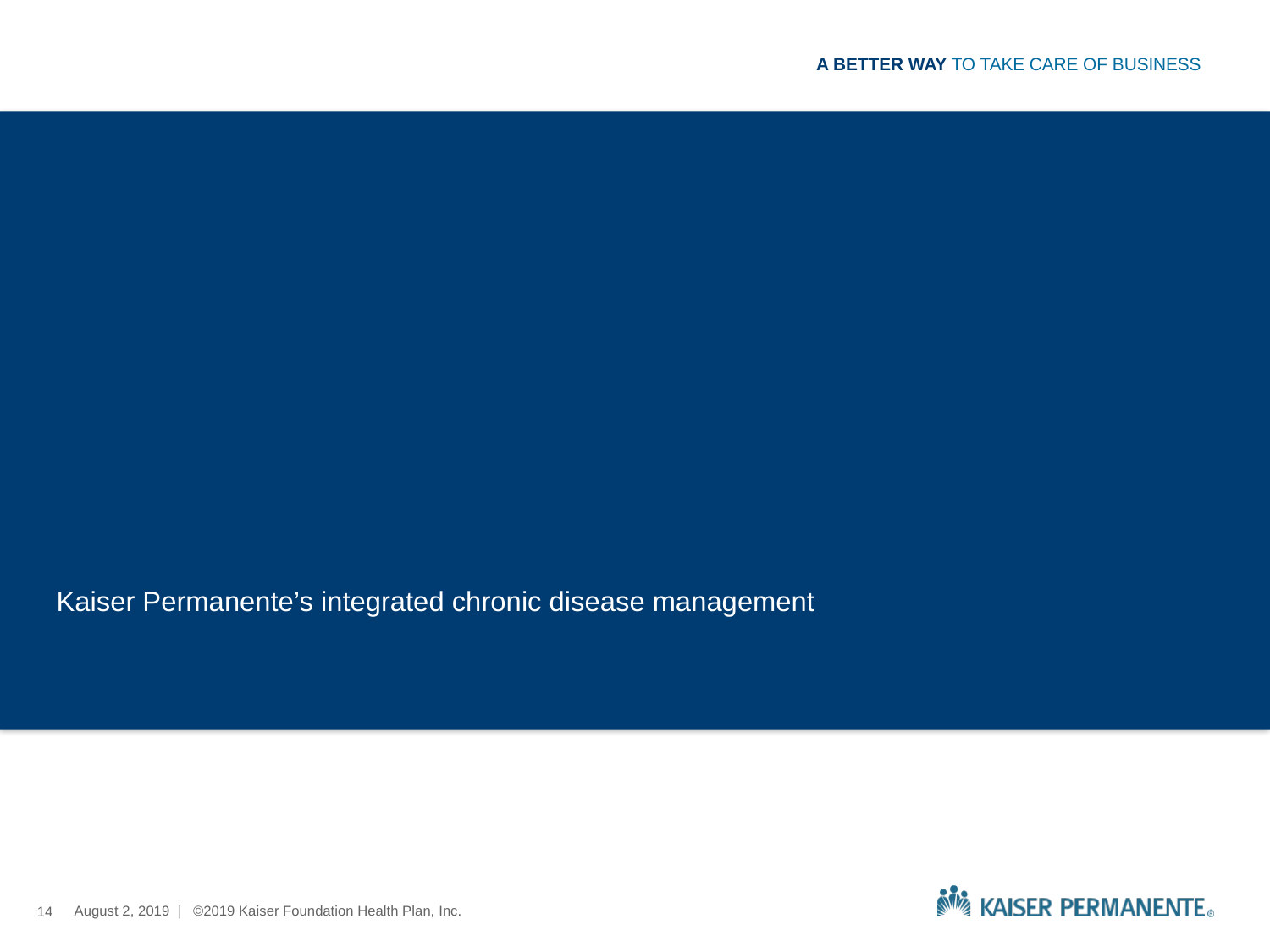

# Kaiser Permanente’s integrated chronic disease management